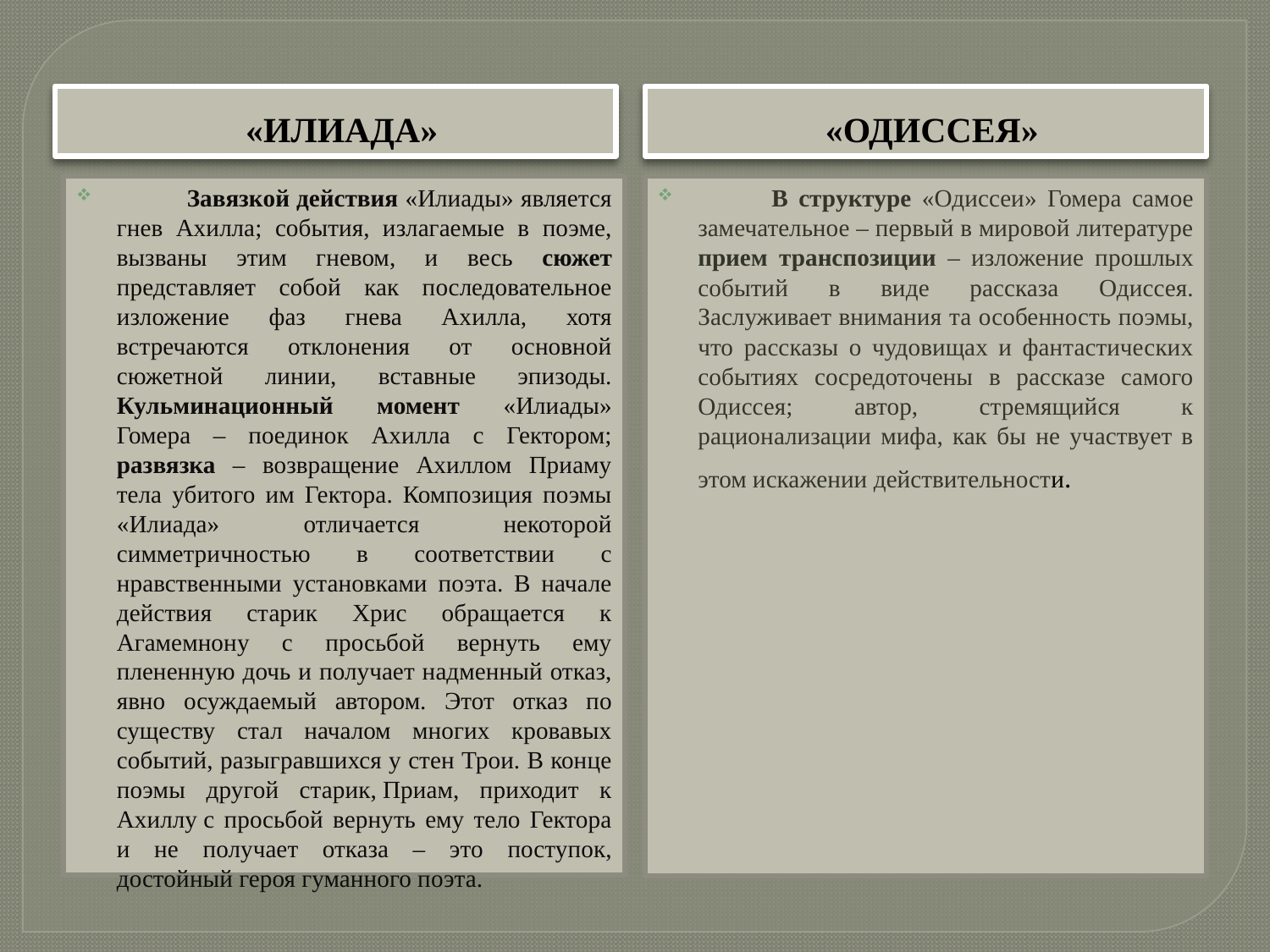

#
«Илиада»
«Одиссея»
          Завязкой действия «Илиады» является гнев Ахилла; события, излагаемые в поэме, вызваны этим гневом, и весь сюжет представляет собой как последовательное изложение фаз гнева Ахилла, хотя встречаются отклонения от основной сюжетной линии, вставные эпизоды. Кульминационный момент «Илиады» Гомера – поединок Ахилла с Гектором; развязка – возвращение Ахиллом Приаму тела убитого им Гектора. Композиция поэмы «Илиада» отличается некоторой симметричностью в соответствии с нравственными установками поэта. В начале действия старик Хрис обращается к Агамемнону с просьбой вернуть ему плененную дочь и получает надменный отказ, явно осуждаемый автором. Этот отказ по существу стал началом многих кровавых событий, разыгравшихся у стен Трои. В конце поэмы другой старик, Приам, приходит к Ахиллу с просьбой вернуть ему тело Гектора и не получает отказа – это поступок, достойный героя гуманного поэта.
       В структуре «Одиссеи» Гомера самое замечательное – первый в мировой литературе прием транспозиции – изложение прошлых событий в виде рассказа Одиссея. Заслуживает внимания та особенность поэмы, что рассказы о чудовищах и фантастических событиях сосредоточены в рассказе самого Одиссея; автор, стремящийся к рационализации мифа, как бы не участвует в этом искажении действительности.